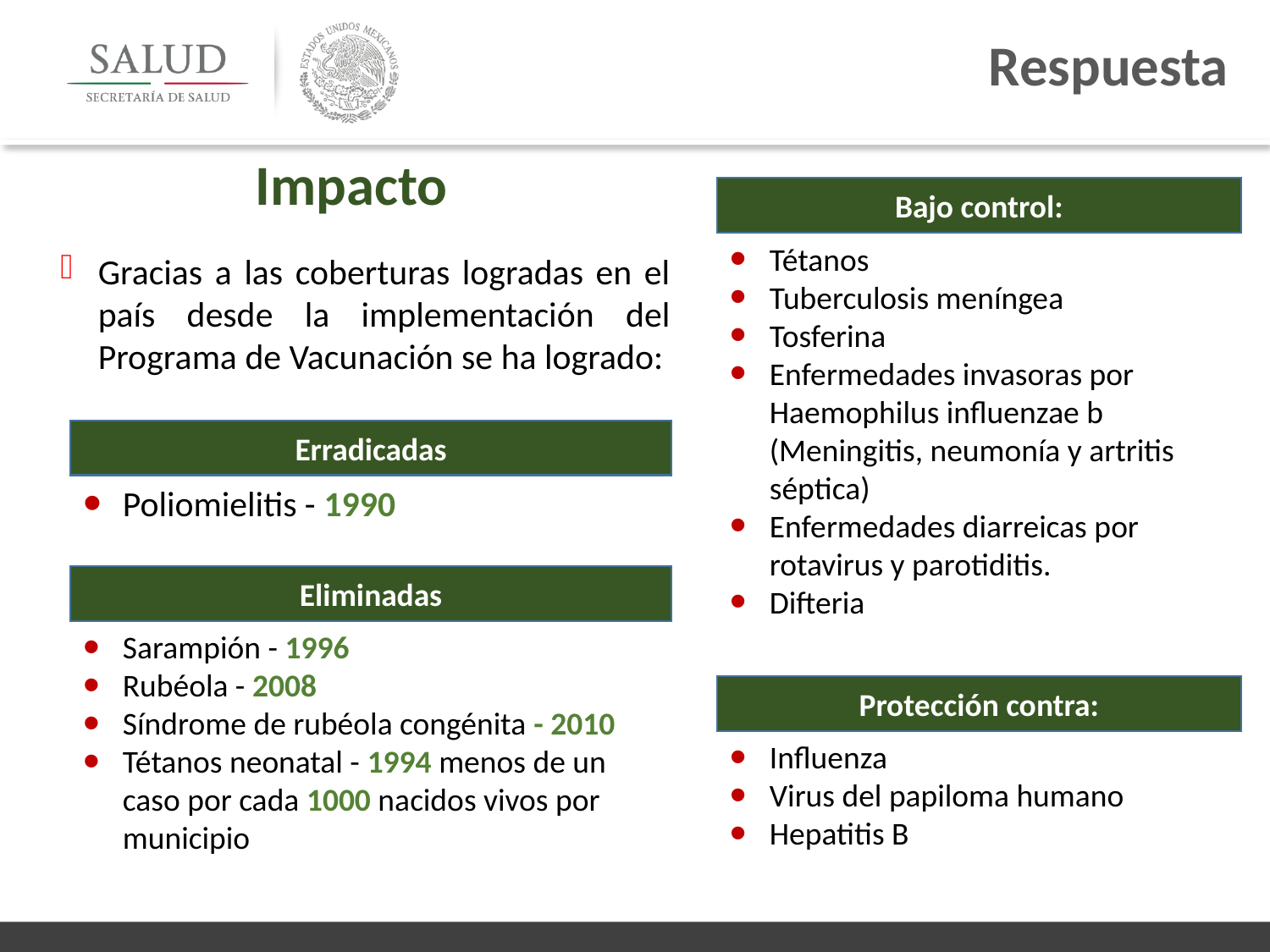

Respuesta
Impacto
Bajo control:
Tétanos
Tuberculosis meníngea
Tosferina
Enfermedades invasoras por Haemophilus influenzae b (Meningitis, neumonía y artritis séptica)
Enfermedades diarreicas por rotavirus y parotiditis.
Difteria
Gracias a las coberturas logradas en el país desde la implementación del Programa de Vacunación se ha logrado:
Erradicadas
Poliomielitis - 1990
Eliminadas
Sarampión - 1996
Rubéola - 2008
Síndrome de rubéola congénita - 2010
Tétanos neonatal - 1994 menos de un caso por cada 1000 nacidos vivos por municipio
Protección contra:
Influenza
Virus del papiloma humano
Hepatitis B